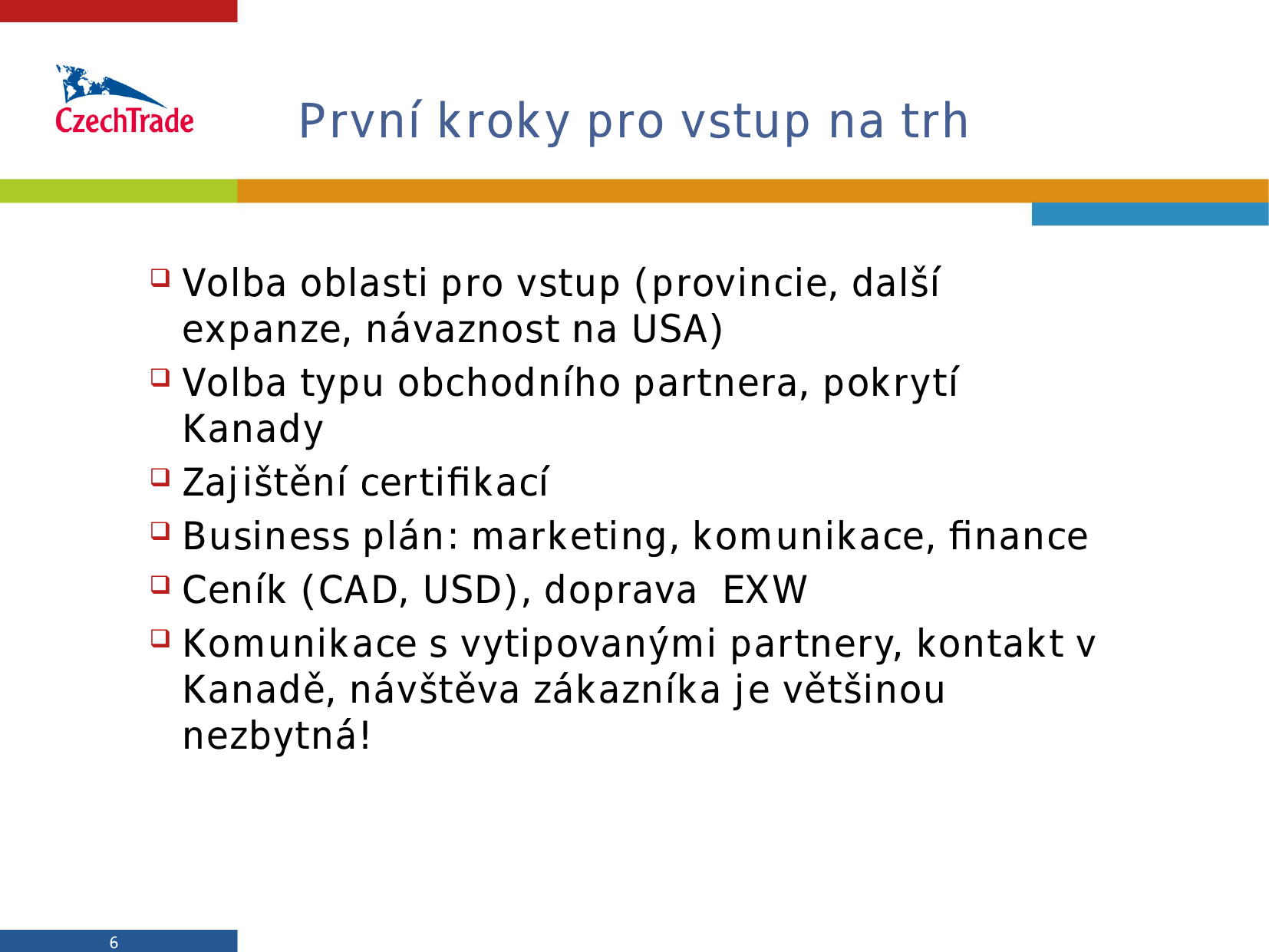

# První kroky pro vstup na trh
Volba oblasti pro vstup (provincie, další expanze, návaznost na USA)
Volba typu obchodního partnera, pokrytí Kanady
Zajištění certifikací
Business plán: marketing, komunikace, finance
Ceník (CAD, USD), doprava  EXW
Komunikace s vytipovanými partnery, kontakt v Kanadě, návštěva zákazníka je většinou nezbytná!

6